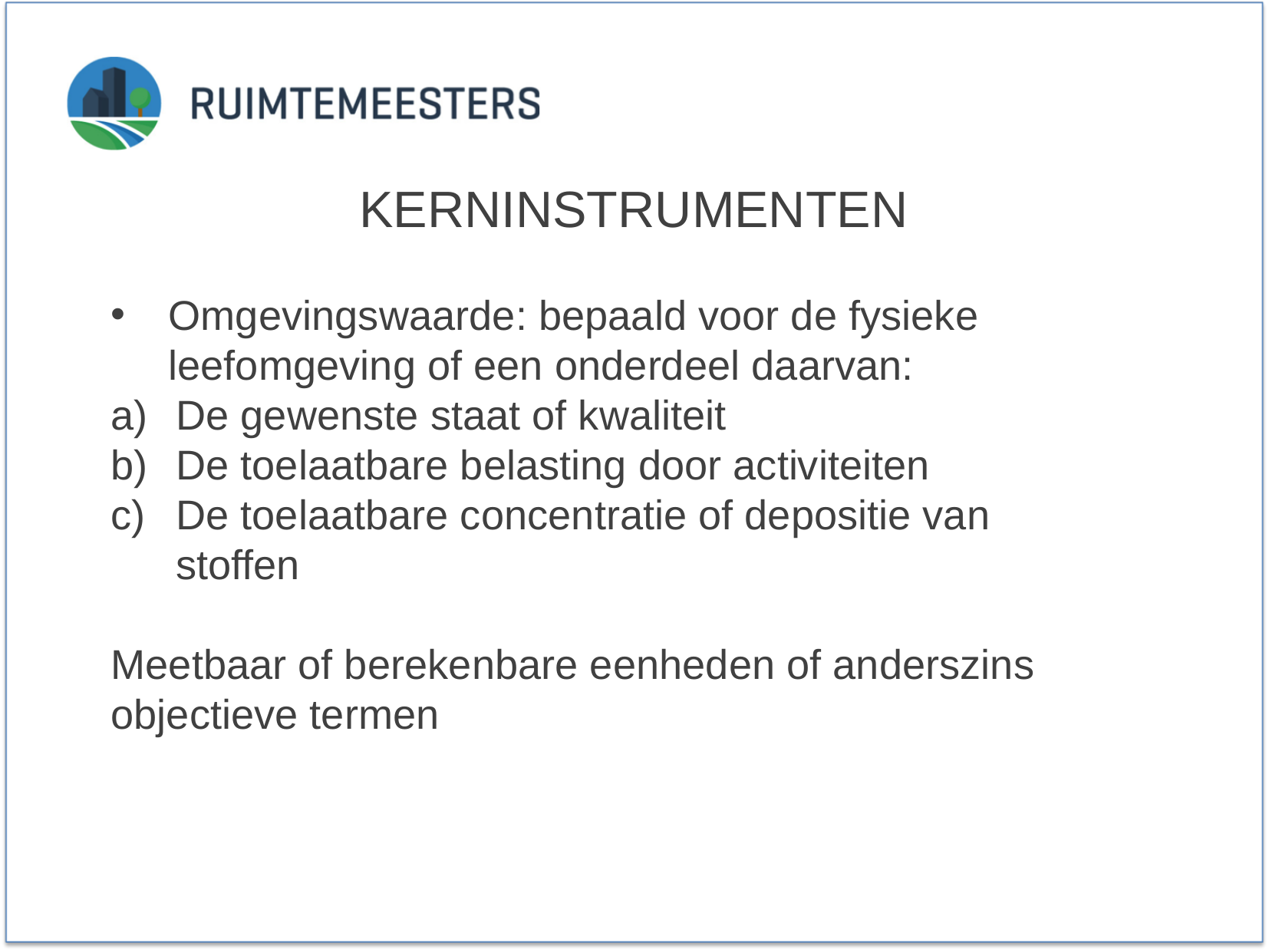

Kerninstrumenten
Omgevingswaarde: bepaald voor de fysieke leefomgeving of een onderdeel daarvan:
De gewenste staat of kwaliteit
De toelaatbare belasting door activiteiten
De toelaatbare concentratie of depositie van stoffen

Meetbaar of berekenbare eenheden of anderszins objectieve termen